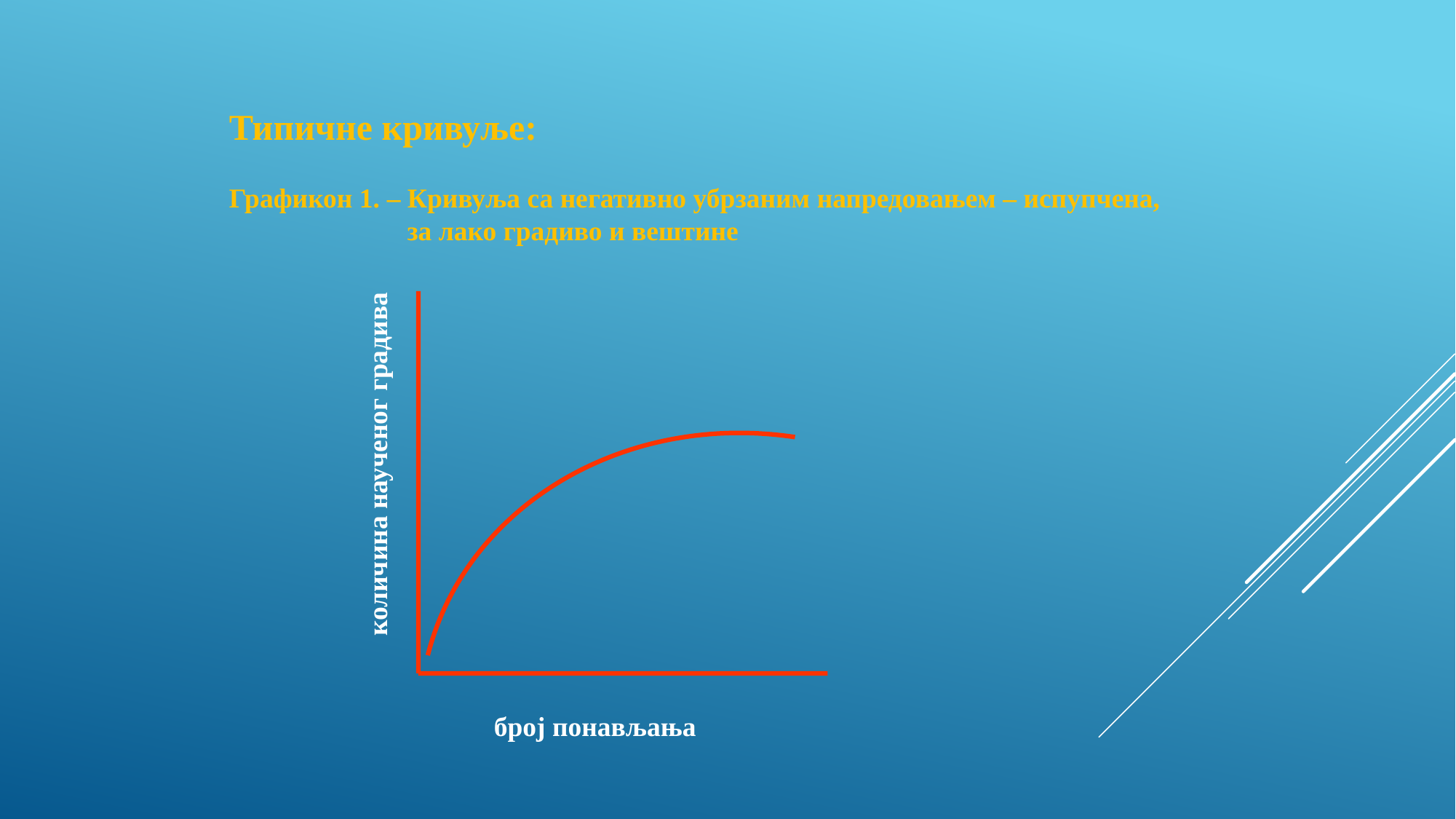

Типичне кривуље:

Графикон 1. – Кривуља са негативно убрзаним напредовањем – испупчена,   	          за лако градиво и вештине

количина наученог градива

број понављања